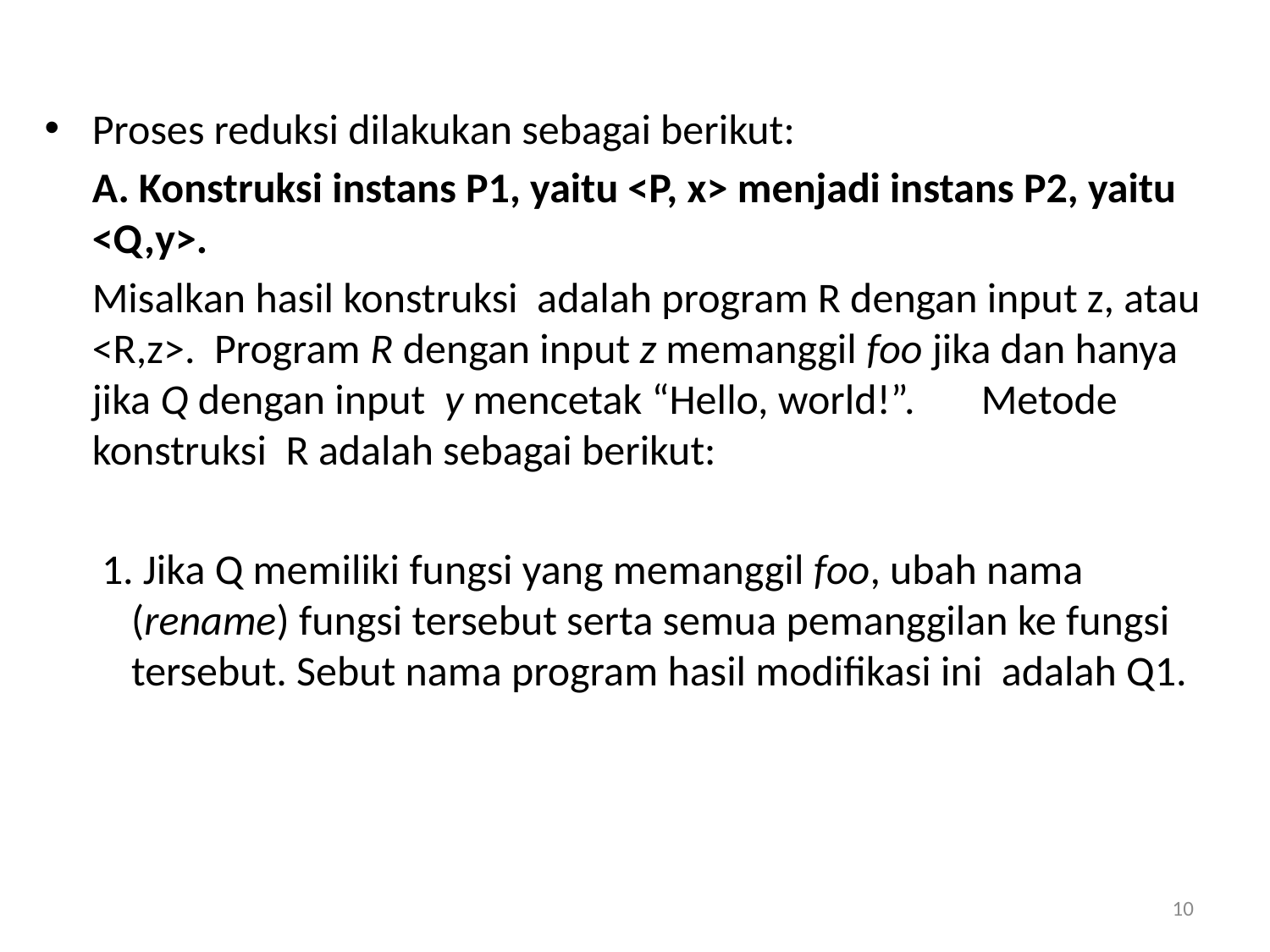

Proses reduksi dilakukan sebagai berikut:
	A. Konstruksi instans P1, yaitu <P, x> menjadi instans P2, yaitu <Q,y>.
	Misalkan hasil konstruksi  adalah program R dengan input z, atau <R,z>.  Program R dengan input z memanggil foo jika dan hanya jika Q dengan input  y mencetak “Hello, world!”.	Metode konstruksi  R adalah sebagai berikut:

      1. Jika Q memiliki fungsi yang memanggil foo, ubah nama (rename) fungsi tersebut serta semua pemanggilan ke fungsi tersebut. Sebut nama program hasil modifikasi ini  adalah Q1.

10